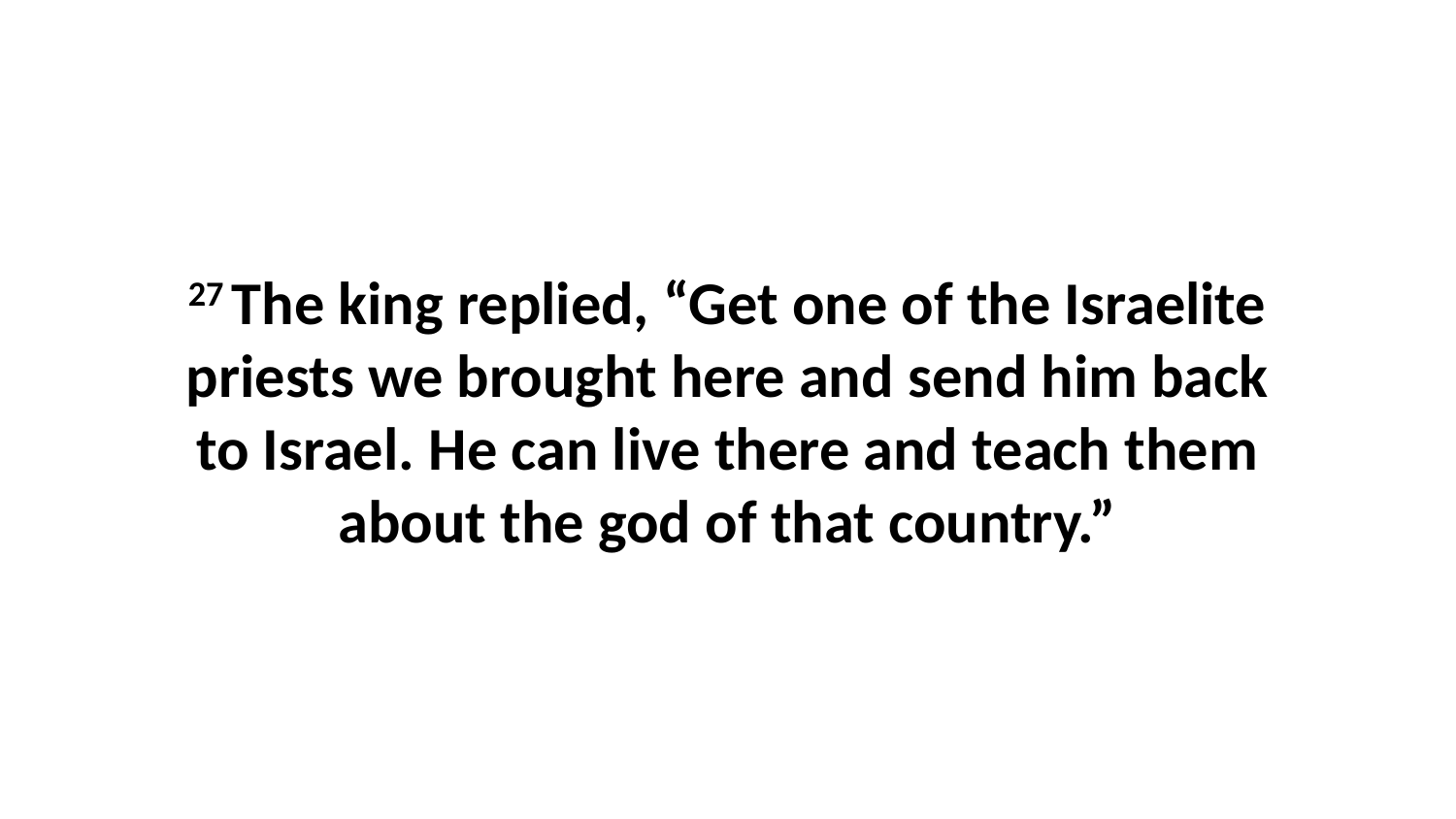

27 The king replied, “Get one of the Israelite priests we brought here and send him back to Israel. He can live there and teach them about the god of that country.”